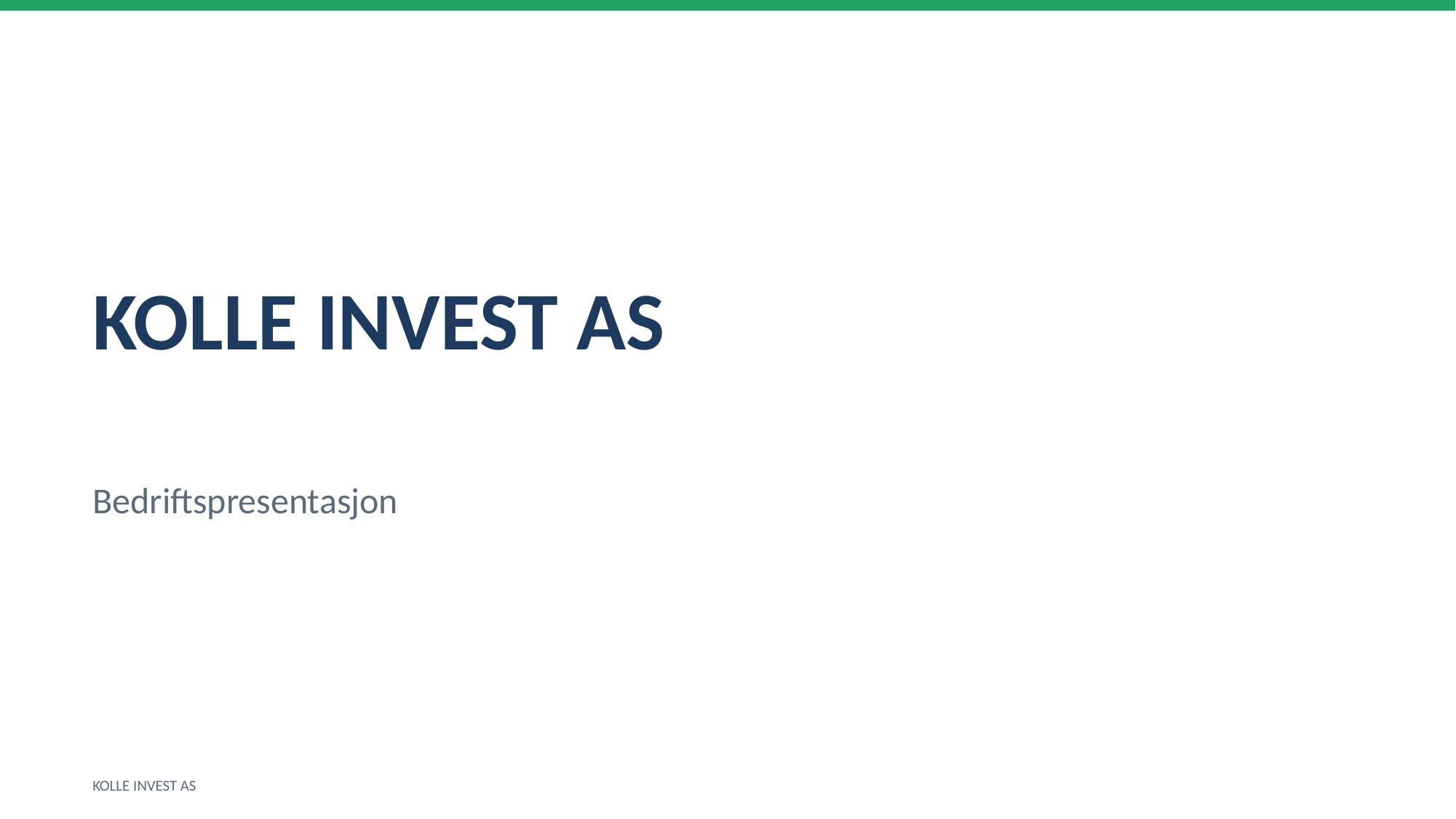

KOLLE INVEST AS
Bedriftspresentasjon
KOLLE INVEST AS